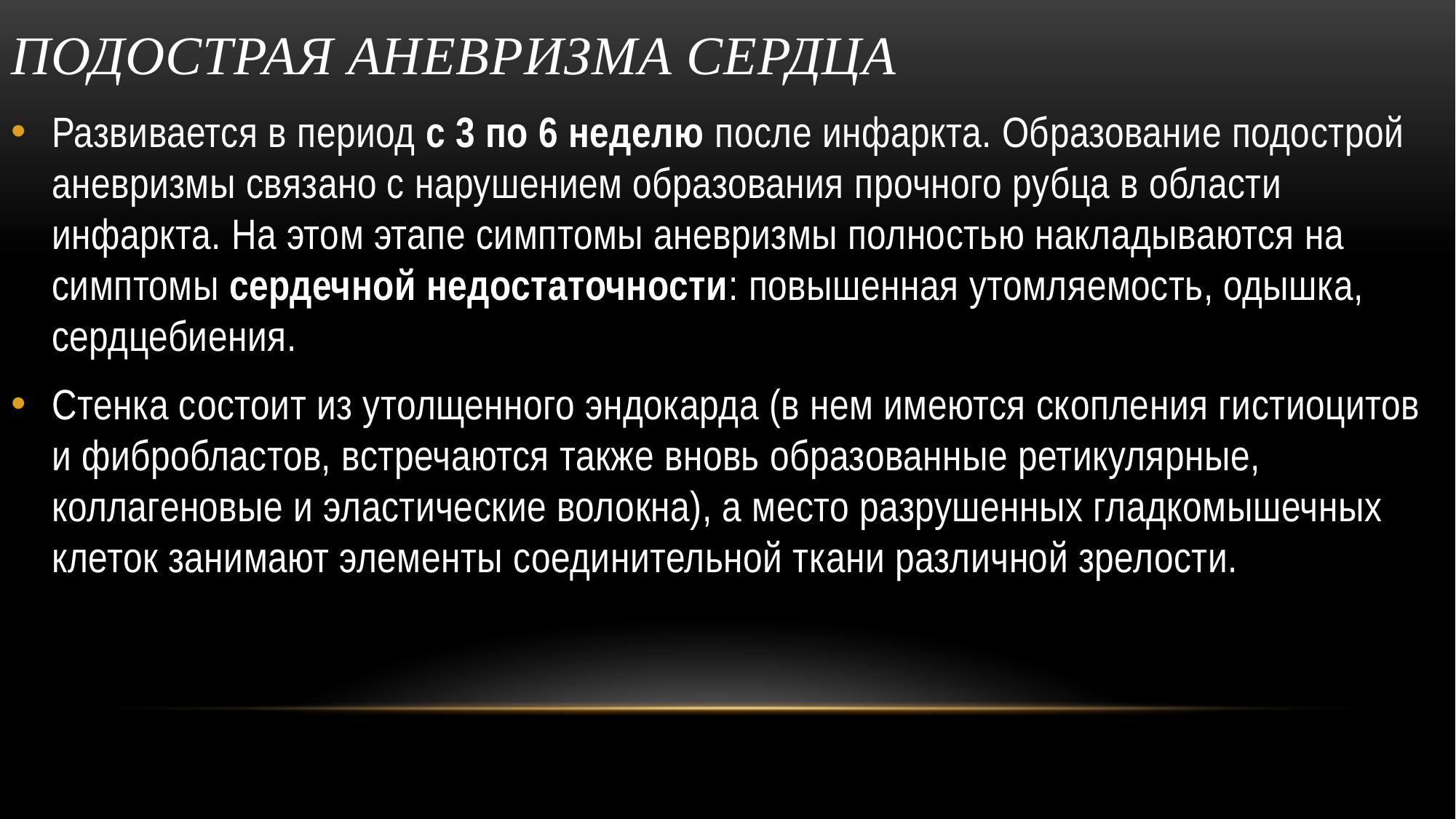

# Подострая аневризма сердца
Развивается в период с 3 по 6 неделю после инфаркта. Образование подострой аневризмы связано с нарушением образования прочного рубца в области инфаркта. На этом этапе симптомы аневризмы полностью накладываются на симптомы сердечной недостаточности: повышенная утомляемость, одышка, сердцебиения.
Стенка состоит из утолщенного эндокарда (в нем имеются скопления гистиоцитов и фибробластов, встречаются также вновь образованные ретикулярные, коллагеновые и эластические волокна), а место разрушенных гладкомышечных клеток занимают элементы соединительной ткани различной зрелости.